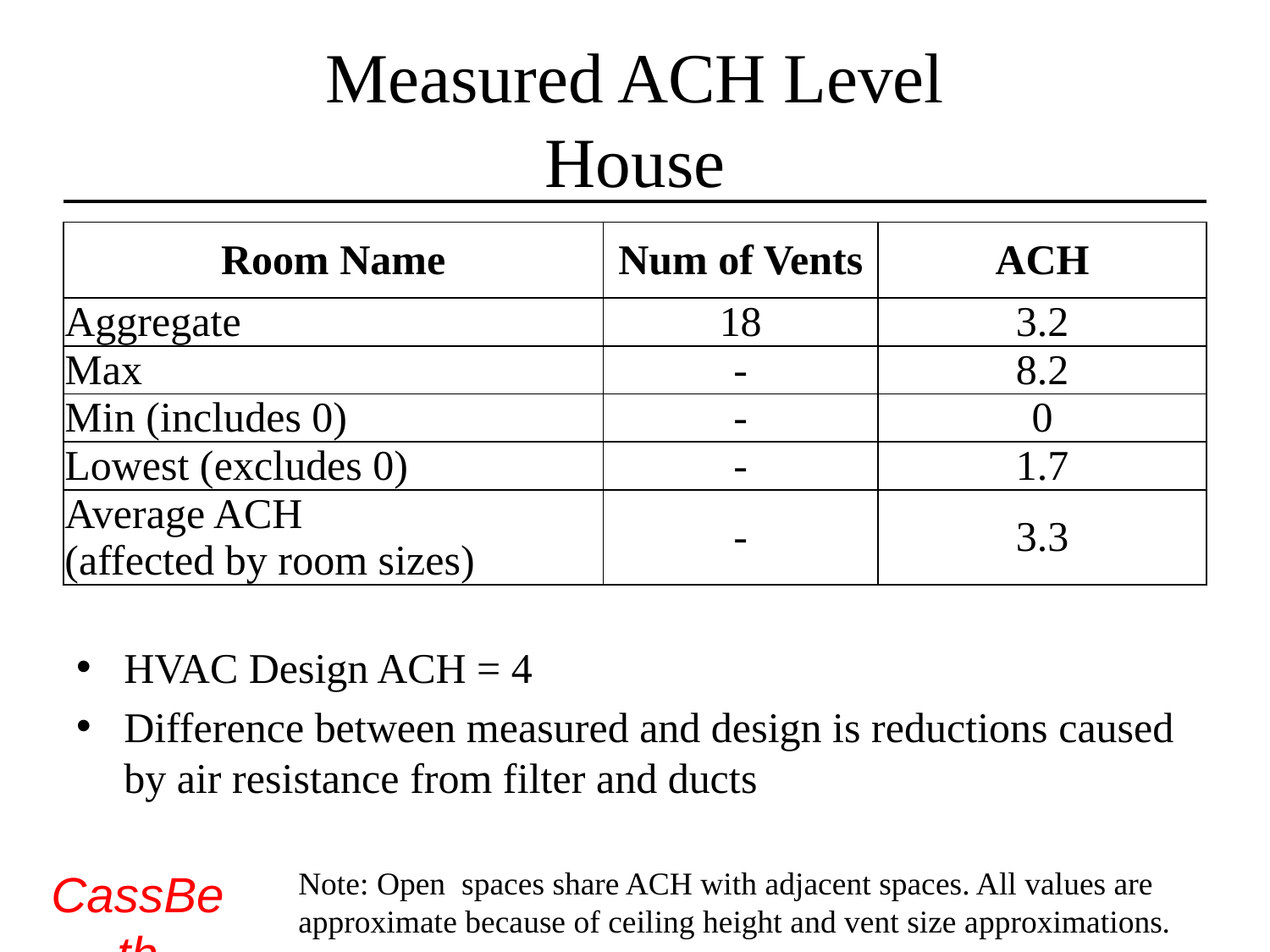

# Measured ACH Level House
| Room Name | Num of Vents | ACH |
| --- | --- | --- |
| Aggregate | 18 | 3.2 |
| Max | - | 8.2 |
| Min (includes 0) | - | 0 |
| Lowest (excludes 0) | - | 1.7 |
| Average ACH (affected by room sizes) | - | 3.3 |
HVAC Design ACH = 4
Difference between measured and design is reductions caused by air resistance from filter and ducts
Note: Open  spaces share ACH with adjacent spaces. All values are approximate because of ceiling height and vent size approximations.